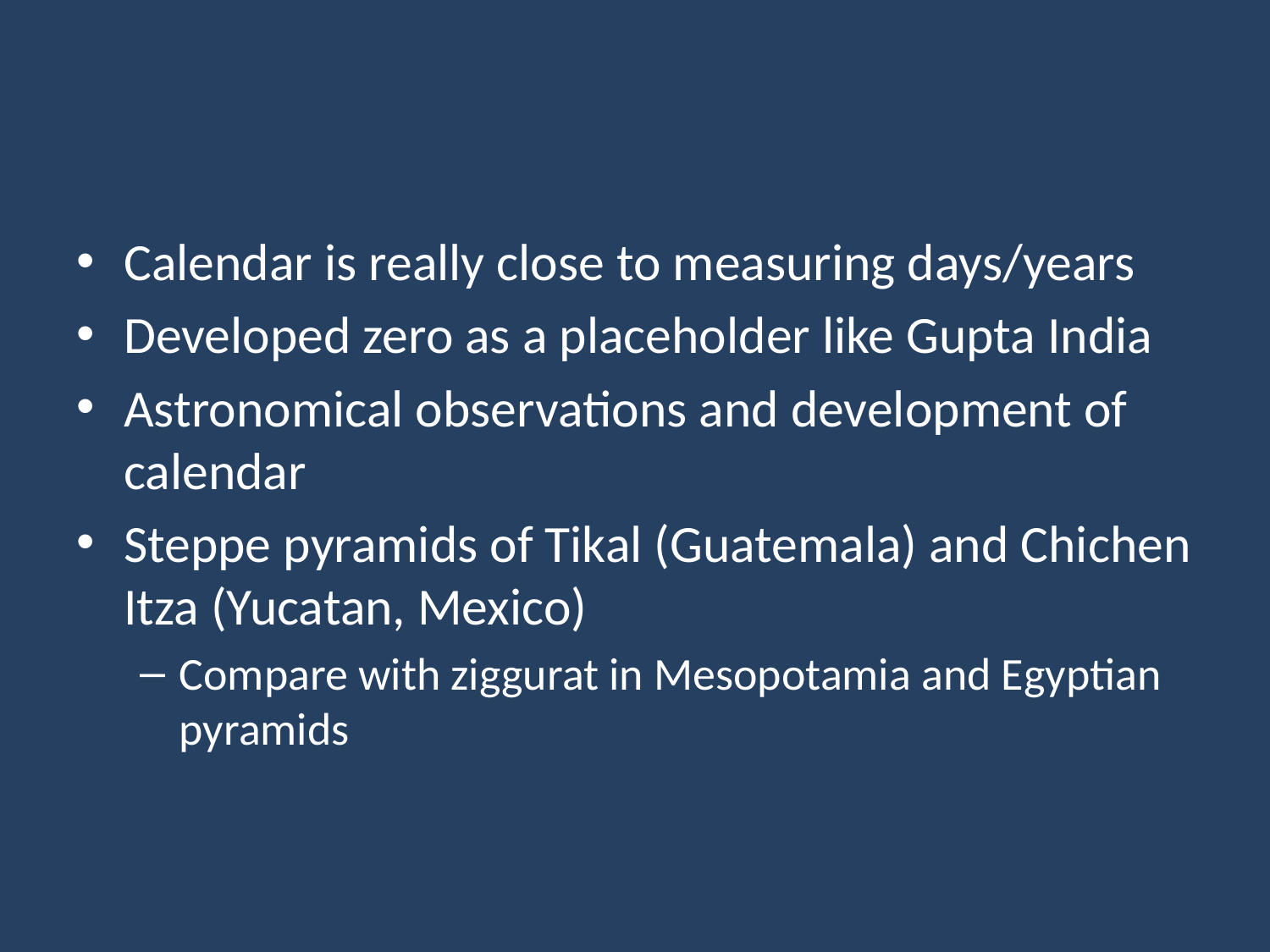

#
Calendar is really close to measuring days/years
Developed zero as a placeholder like Gupta India
Astronomical observations and development of calendar
Steppe pyramids of Tikal (Guatemala) and Chichen Itza (Yucatan, Mexico)
Compare with ziggurat in Mesopotamia and Egyptian pyramids